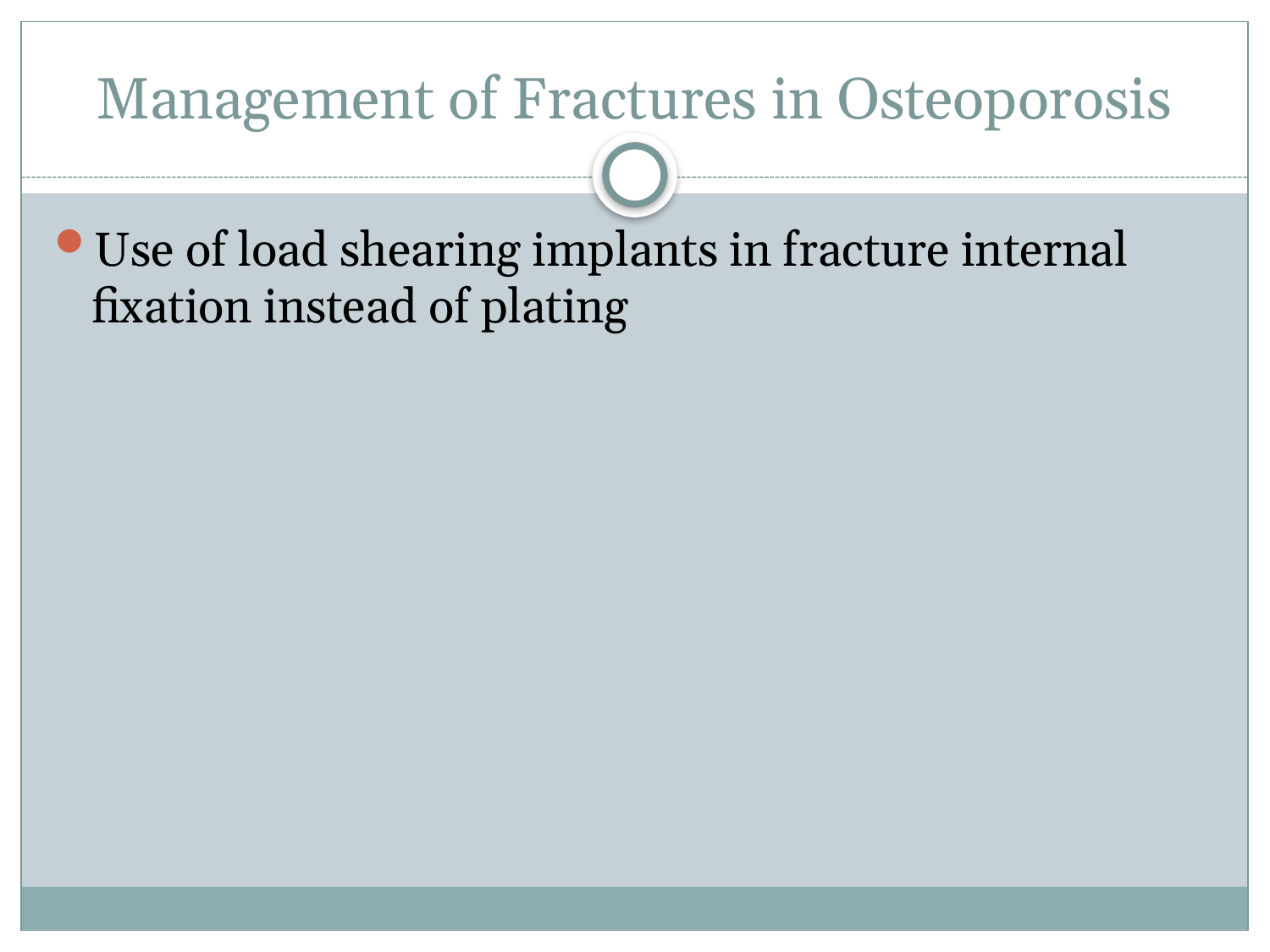

# Management of Fractures in Osteoporosis
Use of load shearing implants in fracture internal fixation instead of plating